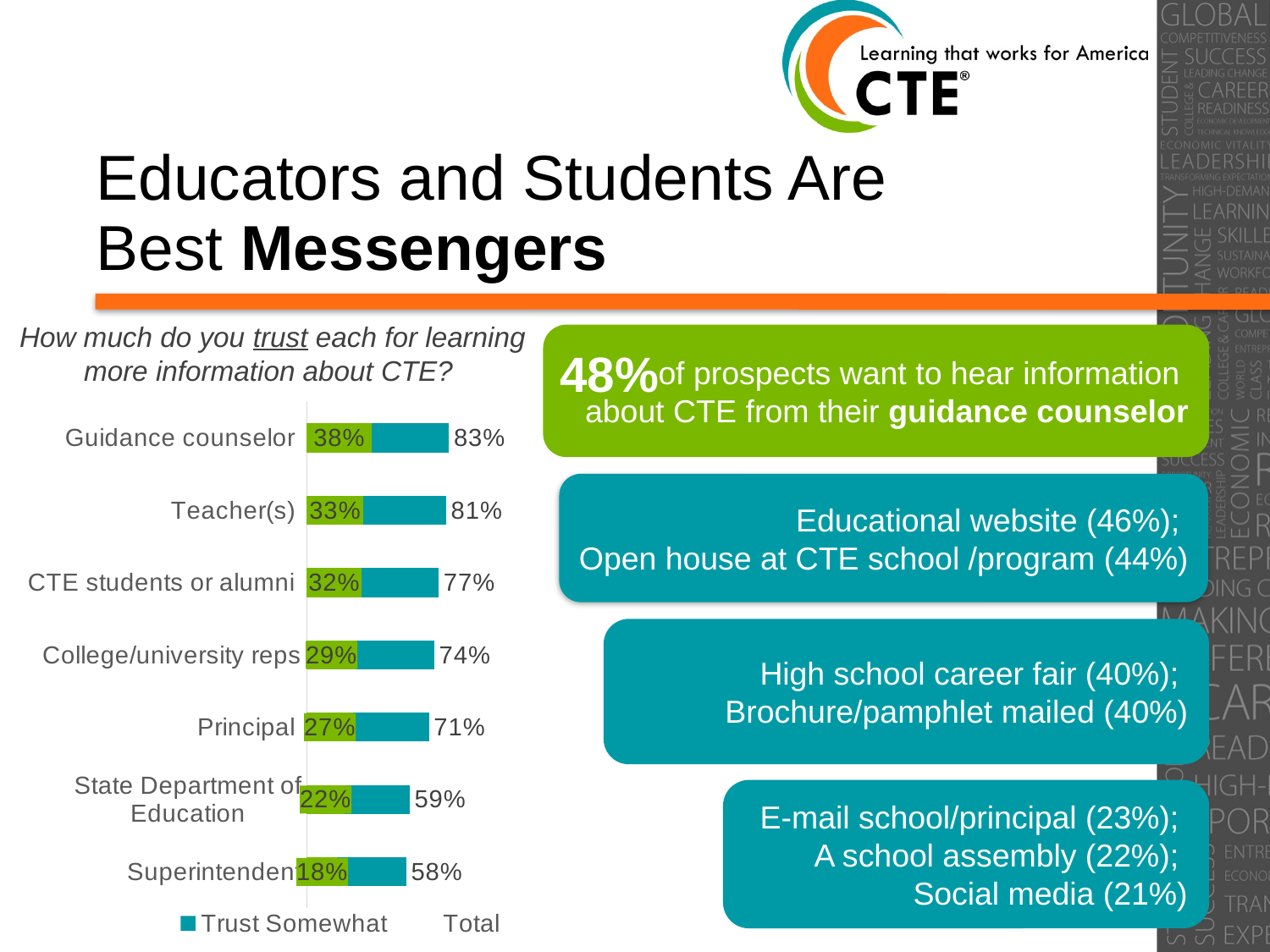

# Educators and Students Are Best Messengers
How much do you trust each for learning more information about CTE?
 of prospects want to hear information
about CTE from their guidance counselor
48%

### Chart

| Category | Trust Completely | Trust Somewhat | Total |
|---|---|---|---|
| Superintendent | 0.18 | 0.4 | 0.58 |
| State Department of Education | 0.22 | 0.38 | 0.59 |
| Principal  | 0.270588 | 0.44215699999999997 | 0.7127450000000001 |
| College/university reps | 0.28921600000000003 | 0.45392200000000005 | 0.7431369999999999 |
| CTE students or alumni  | 0.320588 | 0.44902000000000003 | 0.7696080000000001 |
| Teacher(s)  | 0.330392 | 0.48235300000000003 | 0.812745 |
| Guidance counselor  | 0.380392 | 0.44803899999999997 | 0.828431 |
Educational website (46%);
Open house at CTE school /program (44%)
High school career fair (40%);
Brochure/pamphlet mailed (40%)
E-mail school/principal (23%);
A school assembly (22%);
Social media (21%)